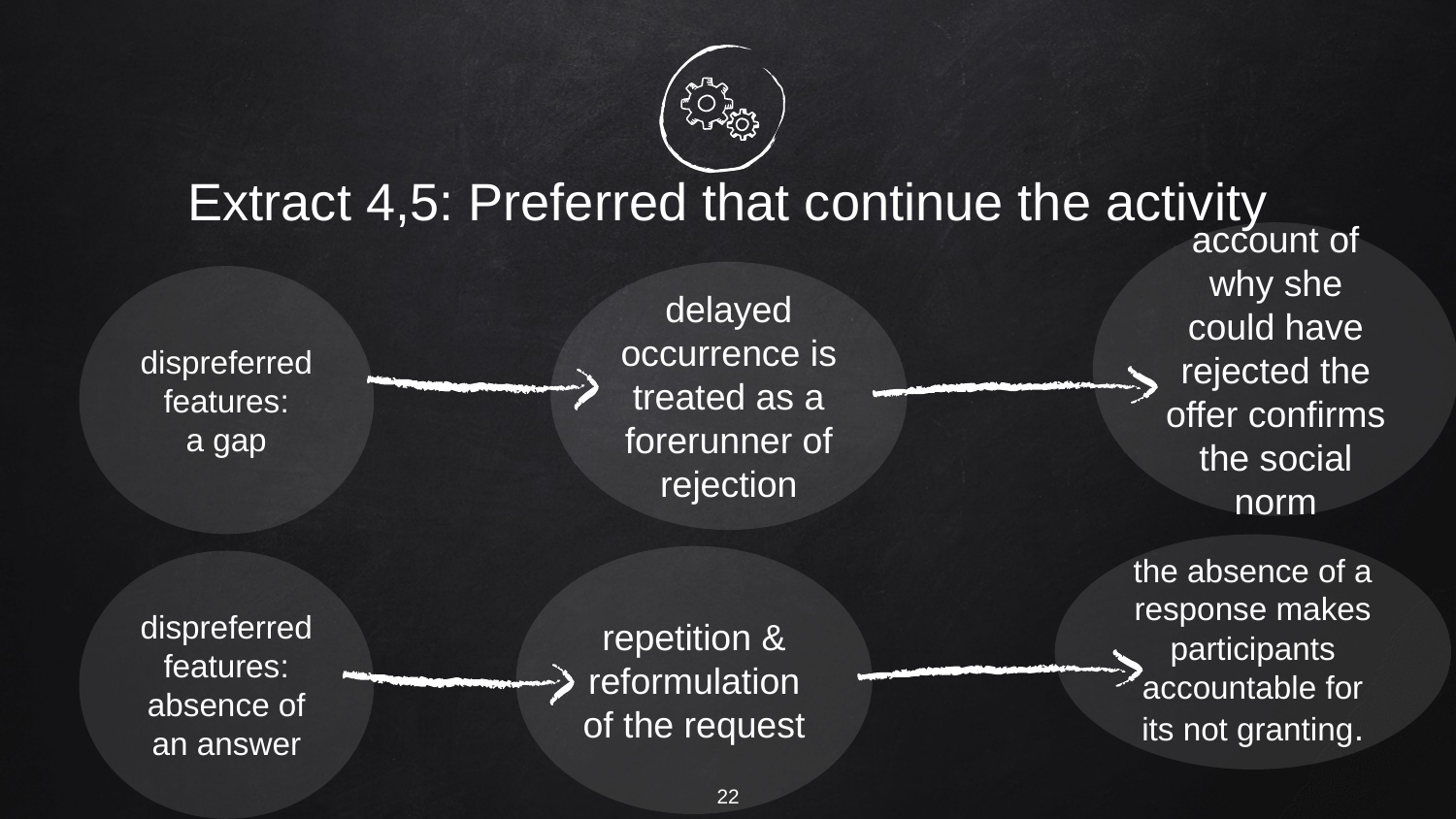

# Extract 4,5: Preferred that continue the activity
account of why she could have rejected the offer confirms the social norm
delayed occurrence is treated as a forerunner of rejection
dispreferred features:
 a gap

the absence of a response makes participants accountable for its not granting.

repetition & reformulation of the request
dispreferred features:
absence of an answer

22